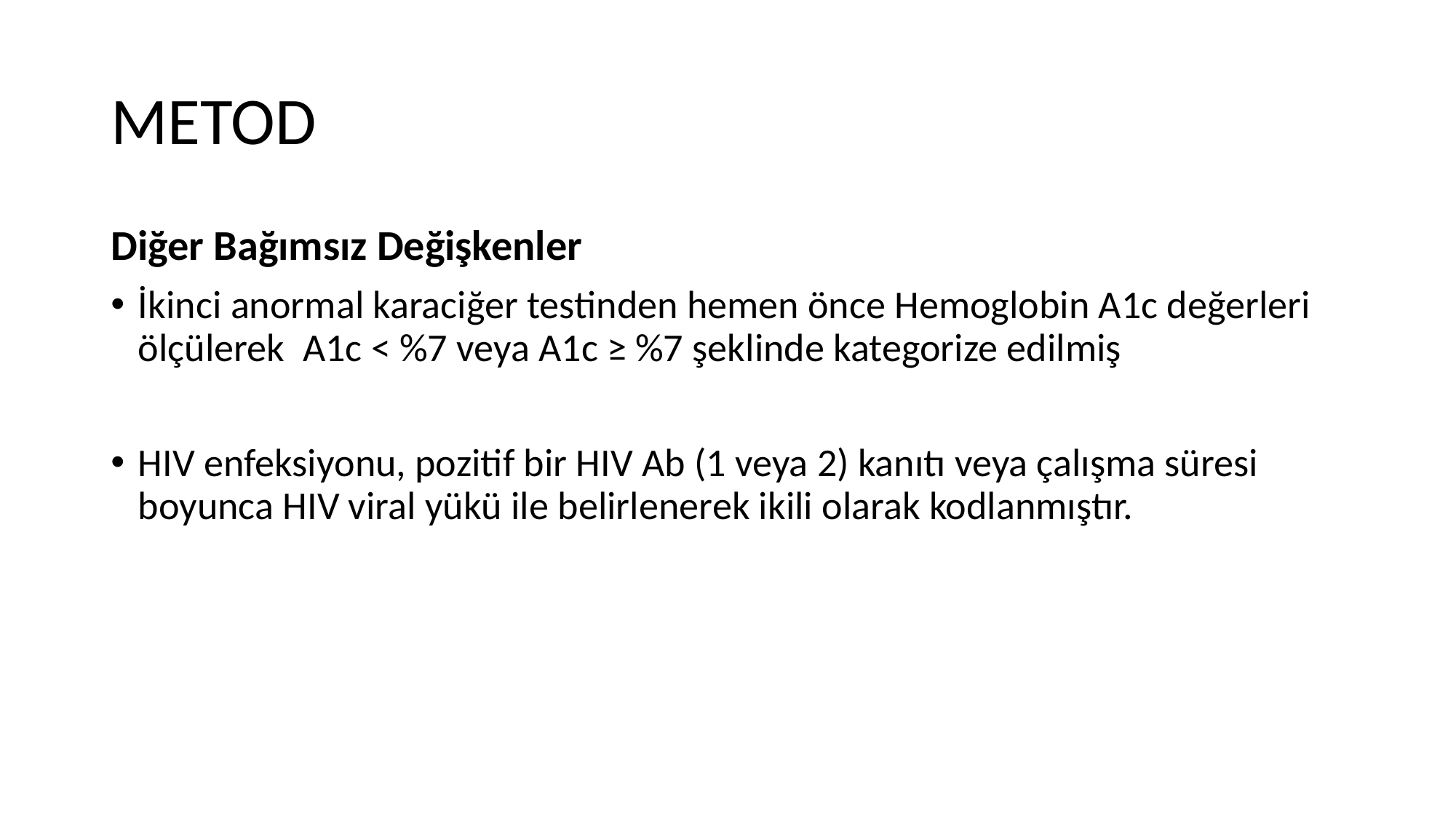

# METOD
Diğer Bağımsız Değişkenler
İkinci anormal karaciğer testinden hemen önce Hemoglobin A1c değerleri ölçülerek  A1c < %7 veya A1c ≥ %7 şeklinde kategorize edilmiş

HIV enfeksiyonu, pozitif bir HIV Ab (1 veya 2) kanıtı veya çalışma süresi boyunca HIV viral yükü ile belirlenerek ikili olarak kodlanmıştır.